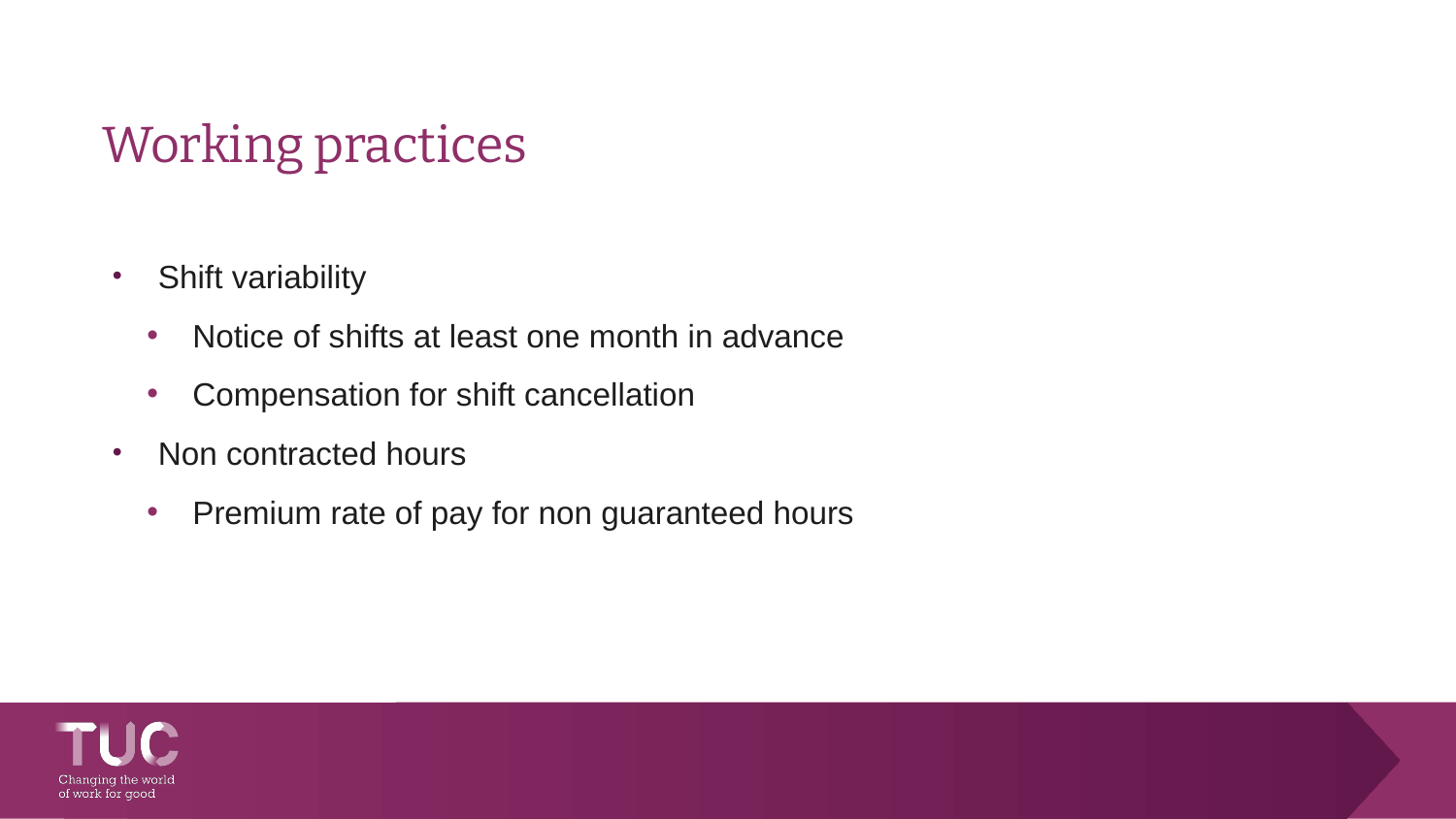

# Working practices

Shift variability
Notice of shifts at least one month in advance
Compensation for shift cancellation
Non contracted hours
Premium rate of pay for non guaranteed hours